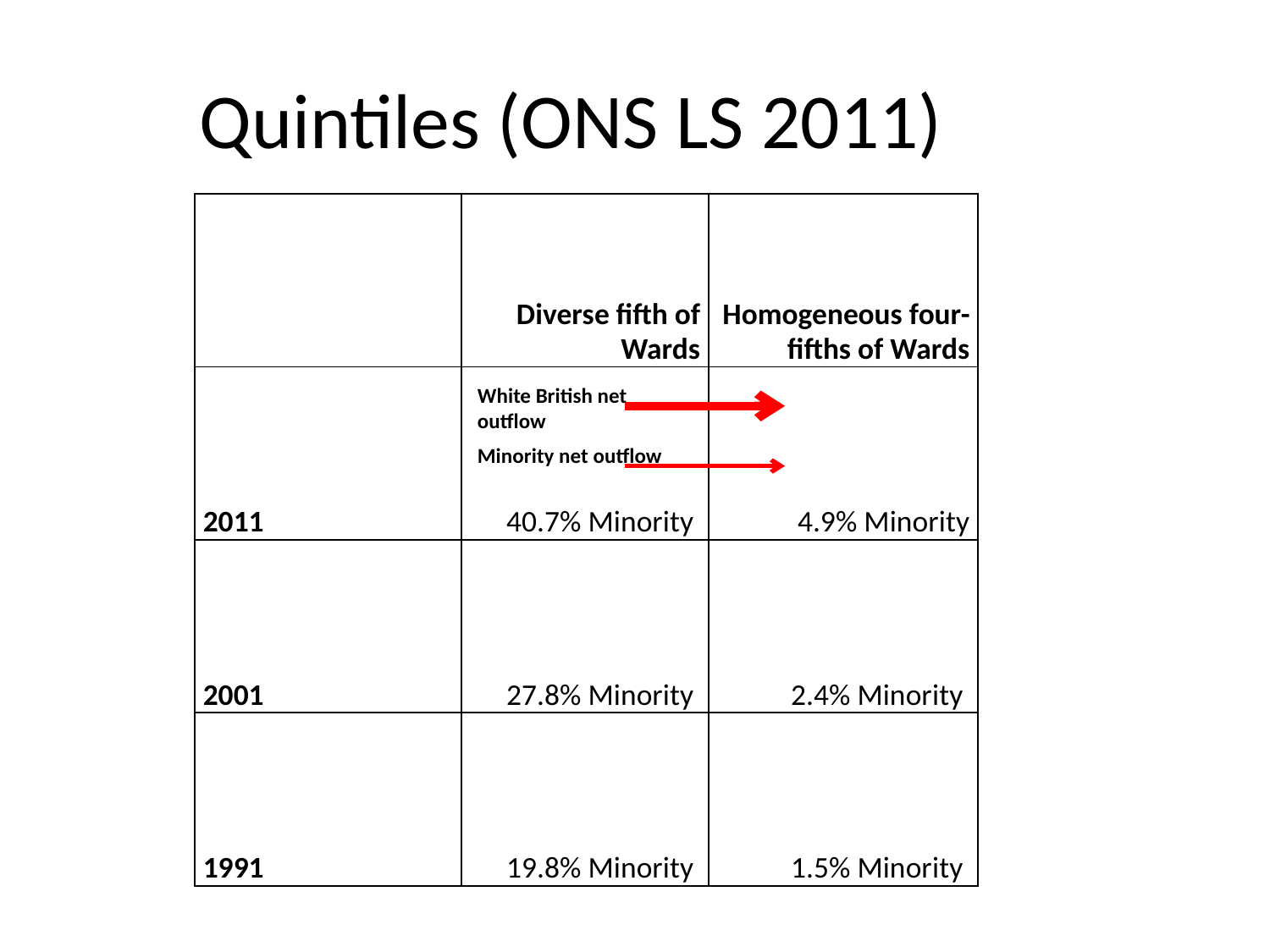

Quintiles (ONS LS 2011)
|  | Diverse fifth of Wards | Homogeneous four-fifths of Wards |
| --- | --- | --- |
| 2011 | 40.7% Minority | 4.9% Minority |
| 2001 | 27.8% Minority | 2.4% Minority |
| 1991 | 19.8% Minority | 1.5% Minority |
White British net outflow
Minority net outflow